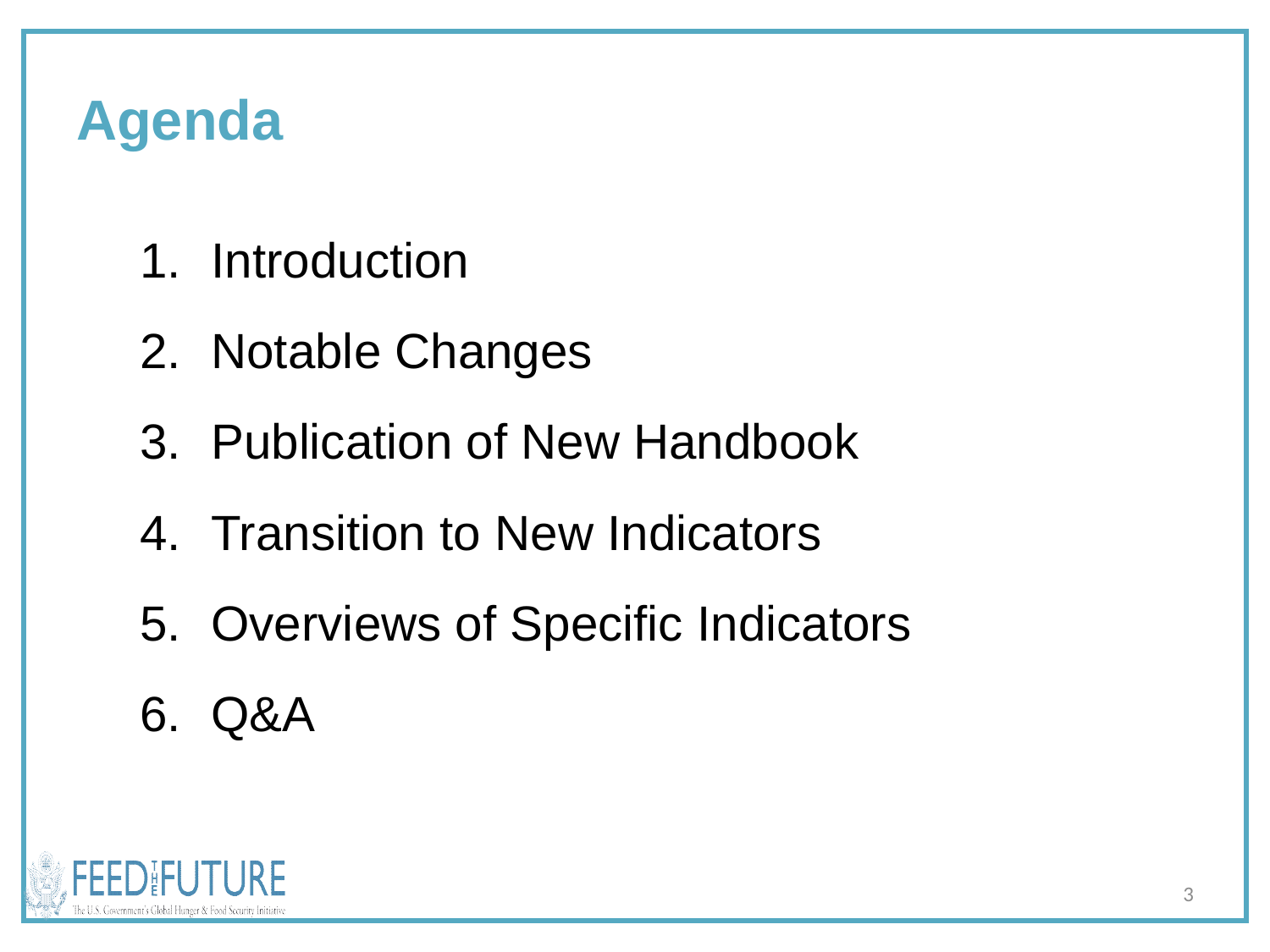

# Agenda
Introduction
Notable Changes
Publication of New Handbook
Transition to New Indicators
Overviews of Specific Indicators
Q&A

3